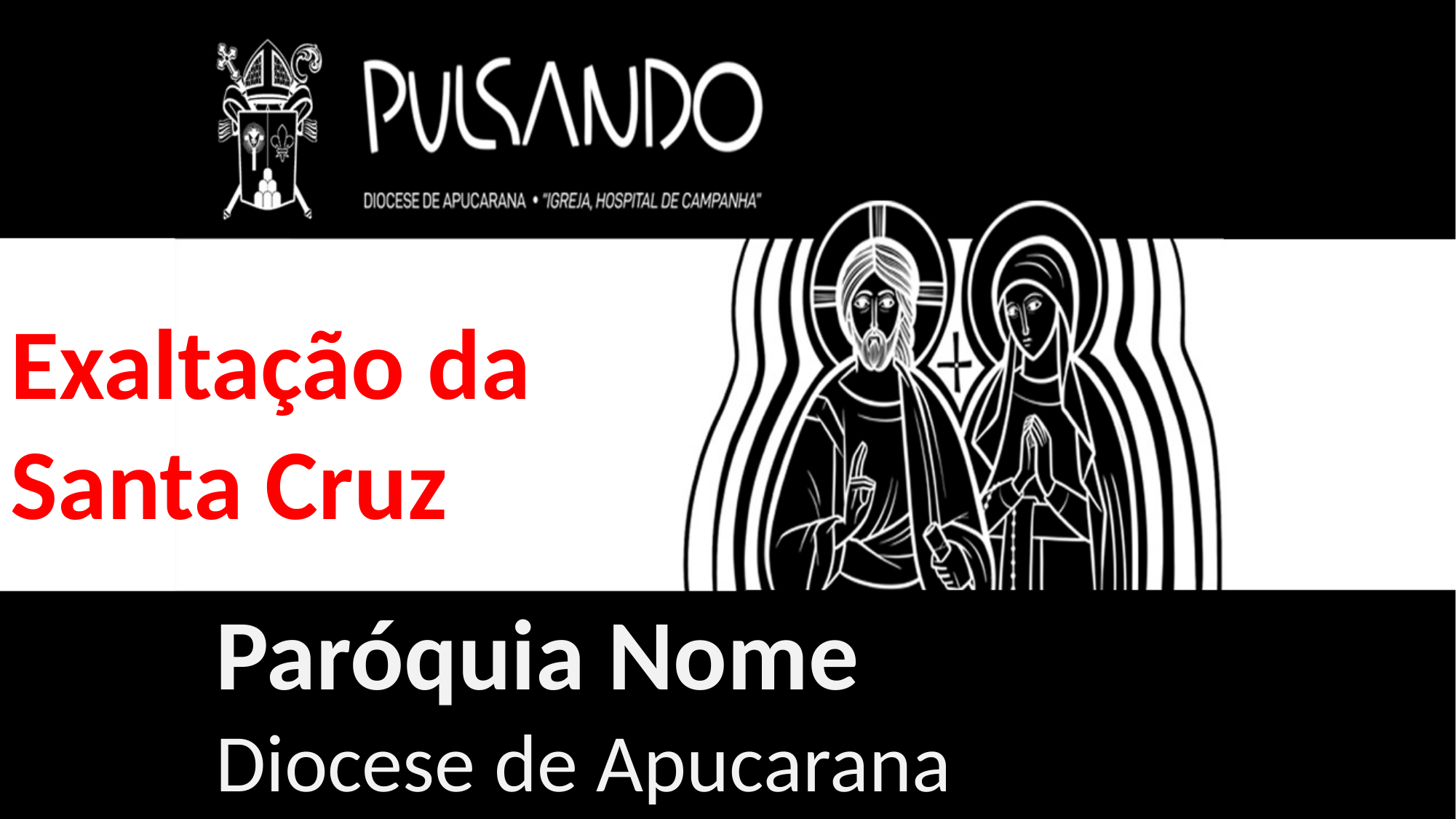

Exaltação da
Santa Cruz
Paróquia Nome
Diocese de Apucarana